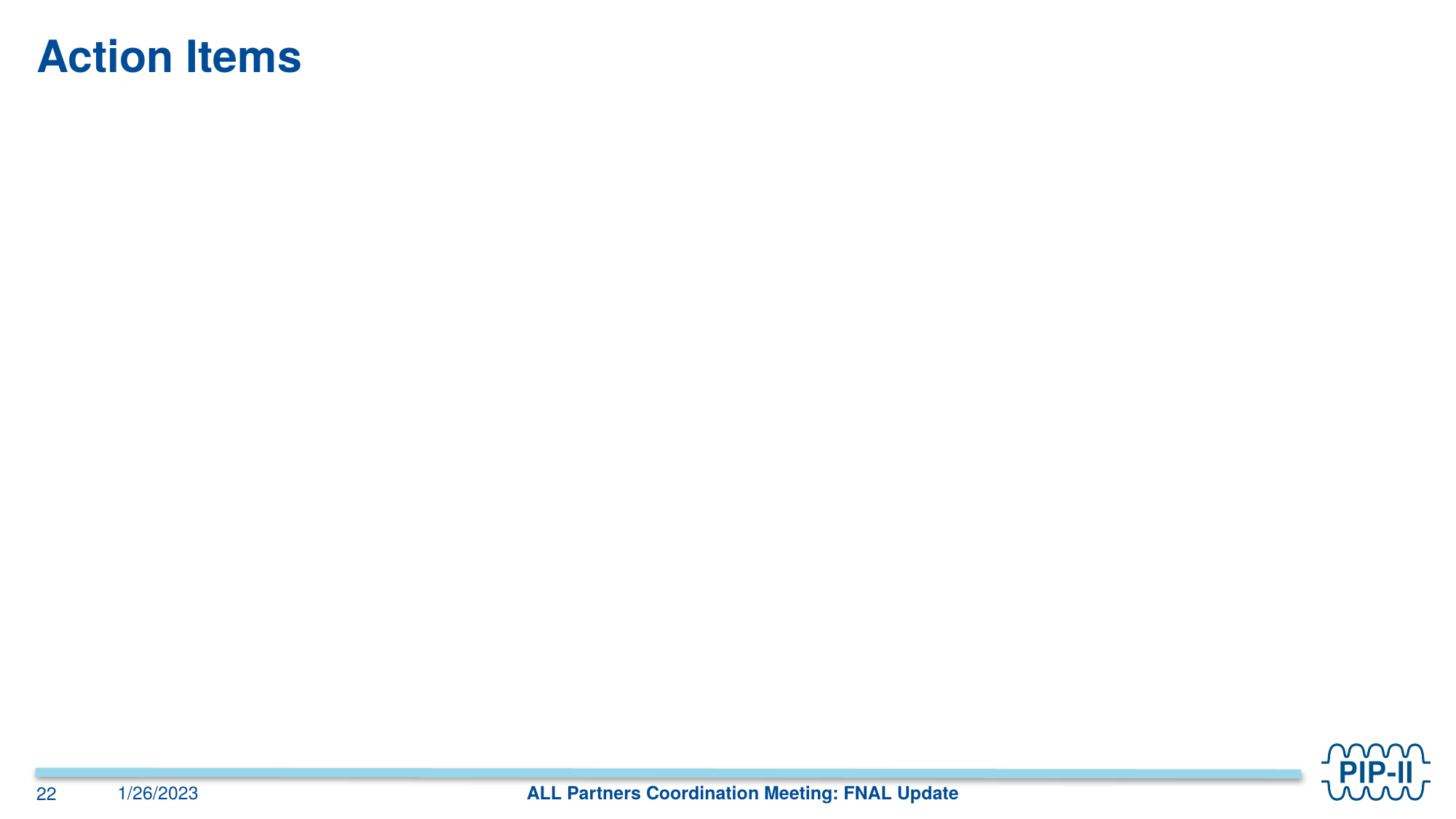

# Action Items

ALL Partners Coordination Meeting: FNAL Update
1/26/2023
22